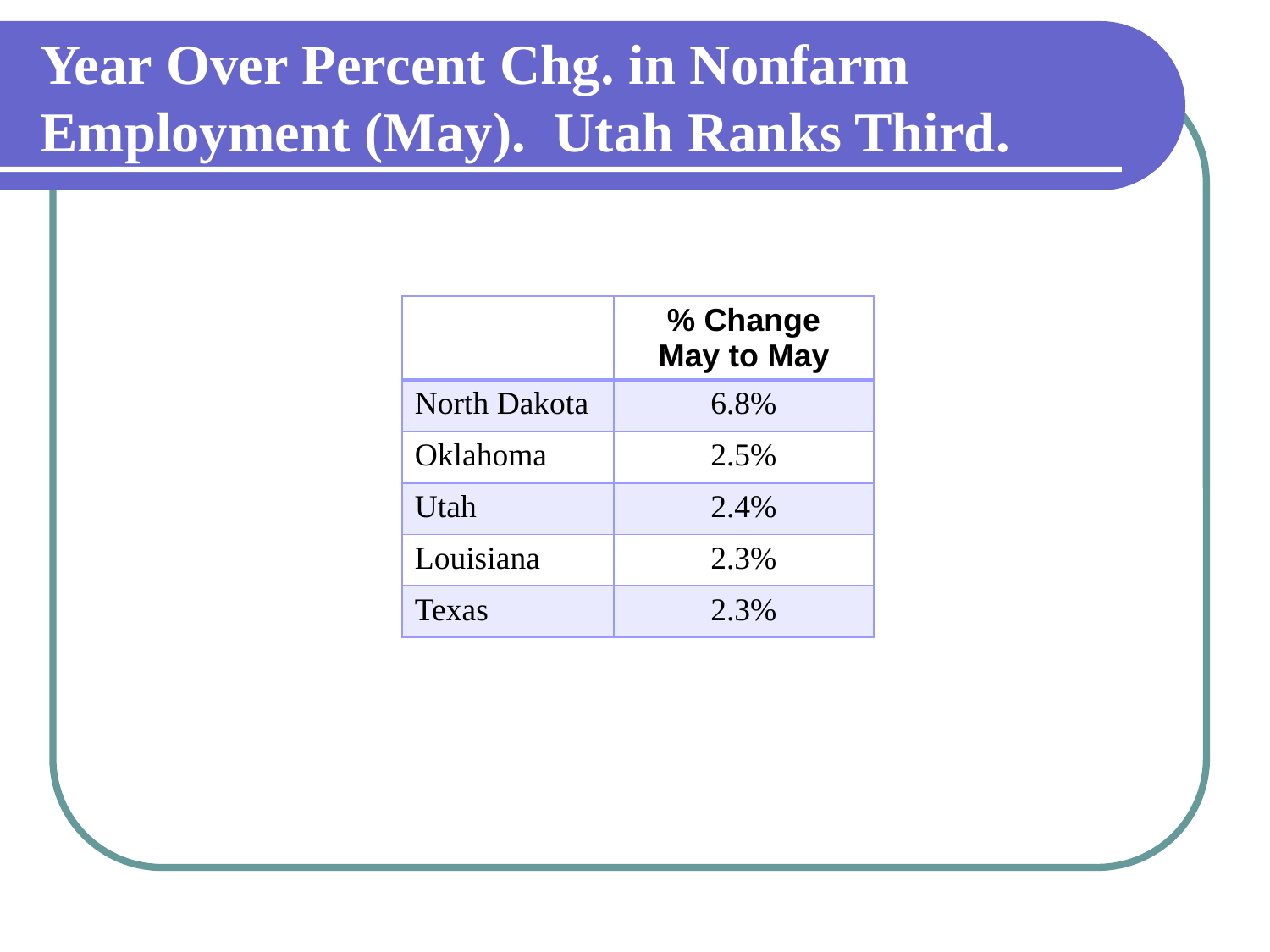

# Year Over Percent Chg. in Nonfarm Employment (May).  Utah Ranks Third.
|  | % Change May to May |
| --- | --- |
| North Dakota | 6.8% |
| Oklahoma | 2.5% |
| Utah | 2.4% |
| Louisiana | 2.3% |
| Texas | 2.3% |